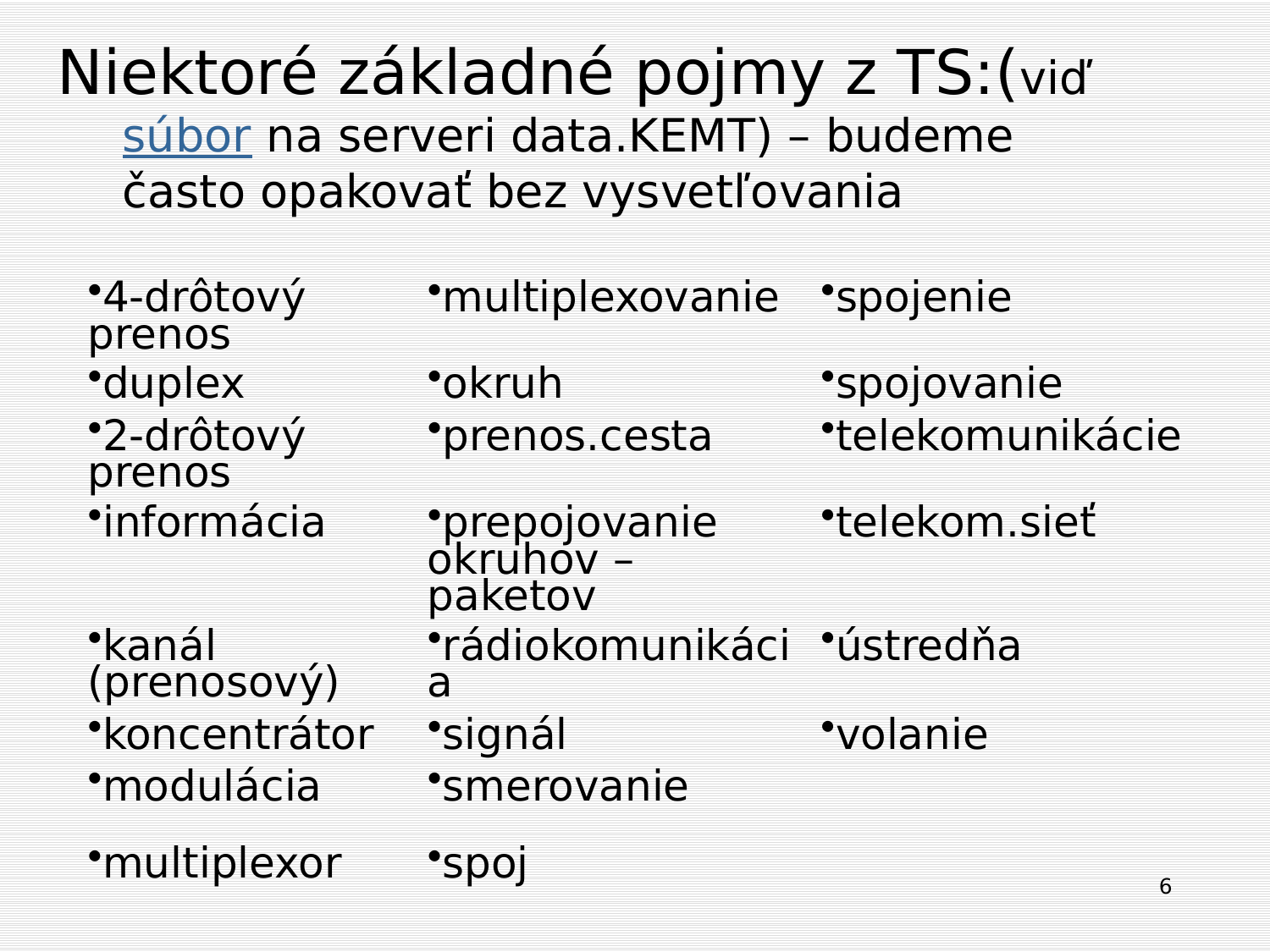

Niektoré základné pojmy z TS:(viď súbor na serveri data.KEMT) – budeme často opakovať bez vysvetľovania
| 4-drôtový prenos | multiplexovanie | spojenie |
| --- | --- | --- |
| duplex | okruh | spojovanie |
| 2-drôtový prenos | prenos.cesta | telekomunikácie |
| informácia | prepojovanie okruhov –paketov | telekom.sieť |
| kanál (prenosový) | rádiokomunikácia | ústredňa |
| koncentrátor | signál | volanie |
| modulácia | smerovanie |  |
| multiplexor | spoj |  |
6